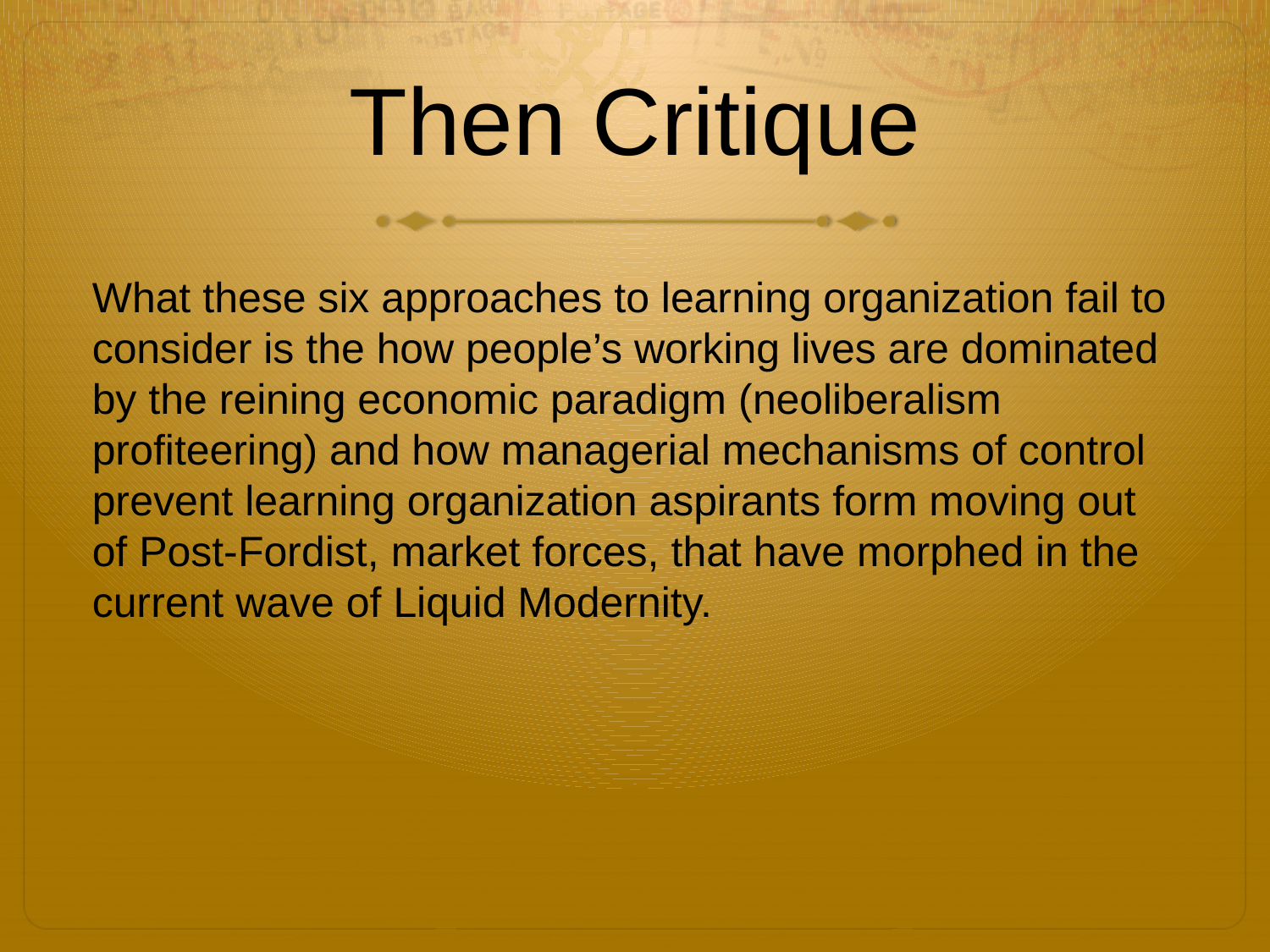

# Then Critique
What these six approaches to learning organization fail to consider is the how people’s working lives are dominated by the reining economic paradigm (neoliberalism profiteering) and how managerial mechanisms of control prevent learning organization aspirants form moving out of Post-Fordist, market forces, that have morphed in the current wave of Liquid Modernity.